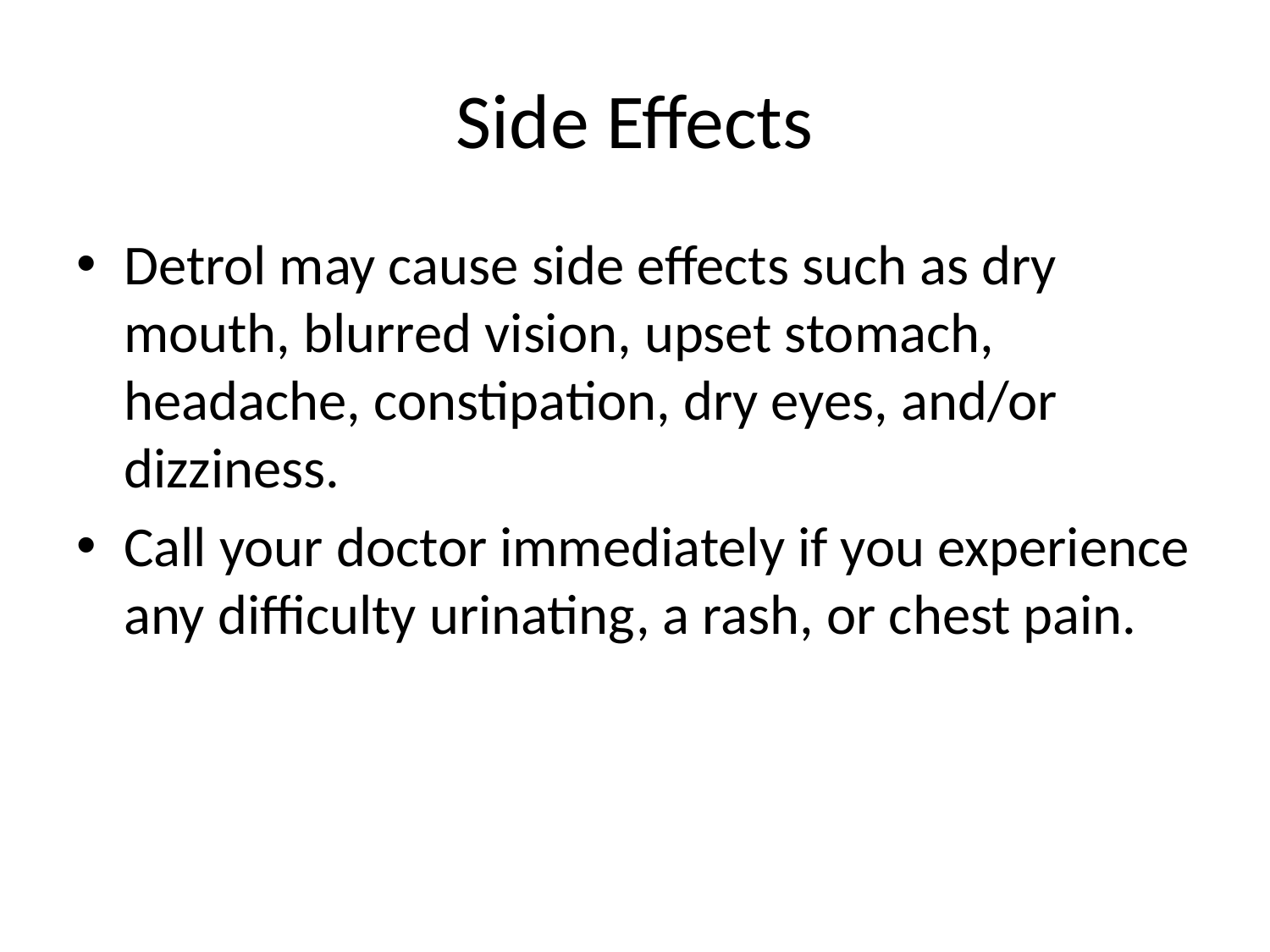

# Side Effects
Detrol may cause side effects such as dry mouth, blurred vision, upset stomach, headache, constipation, dry eyes, and/or dizziness.
Call your doctor immediately if you experience any difficulty urinating, a rash, or chest pain.